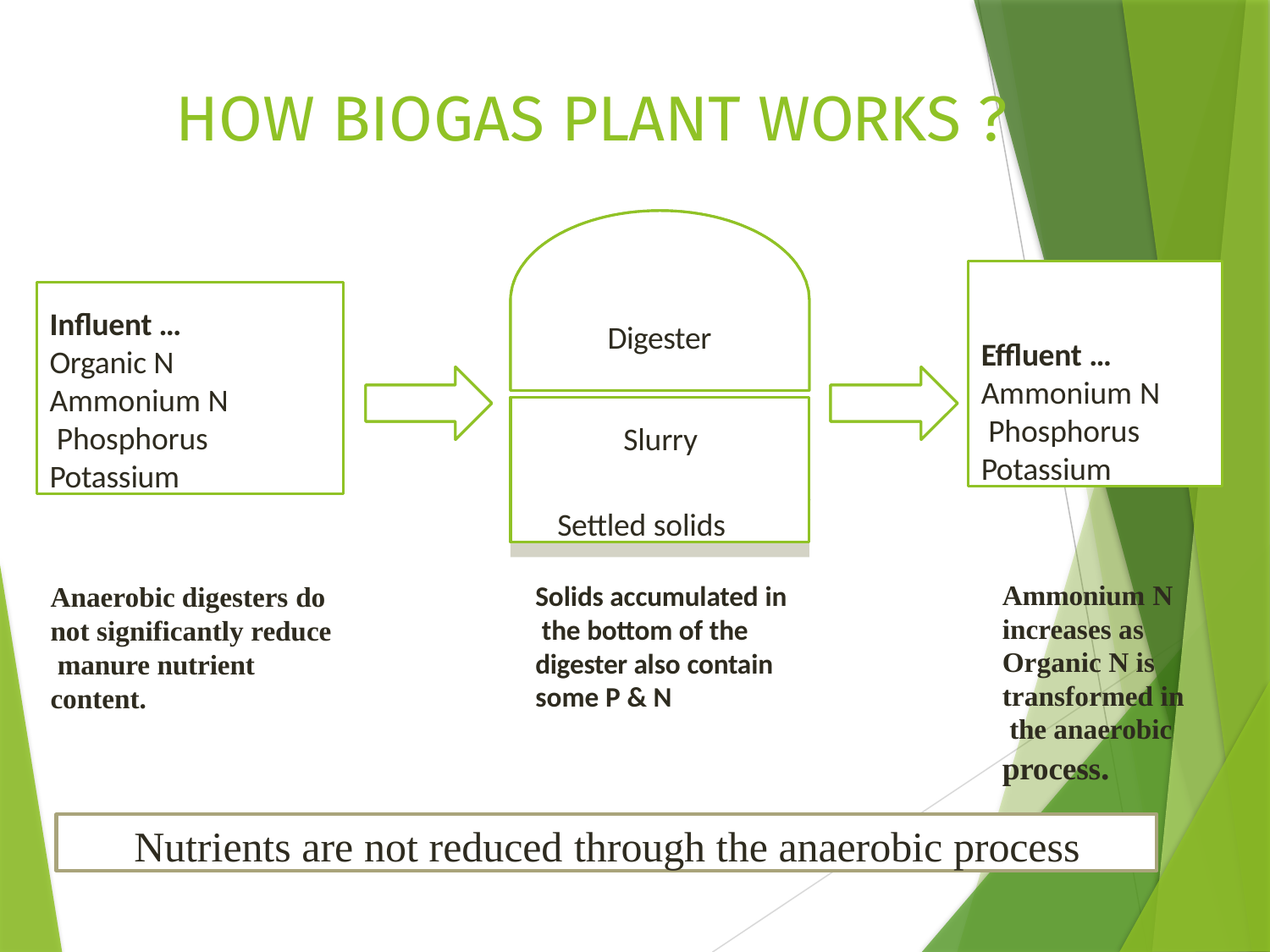

# HOW BIOGAS PLANT WORKS ?

Effluent …  Ammonium N  Phosphorus  Potassium
Influent …  Organic N  Ammonium N  Phosphorus  Potassium
Digester

Slurry

Settled solids
Solids accumulated in  the bottom of the  digester also contain  some P & N
Anaerobic digesters do  not significantly reduce  manure nutrient  content.
Ammonium N  increases as  Organic N is  transformed in  the anaerobic  process.
Nutrients are not reduced through the anaerobic process